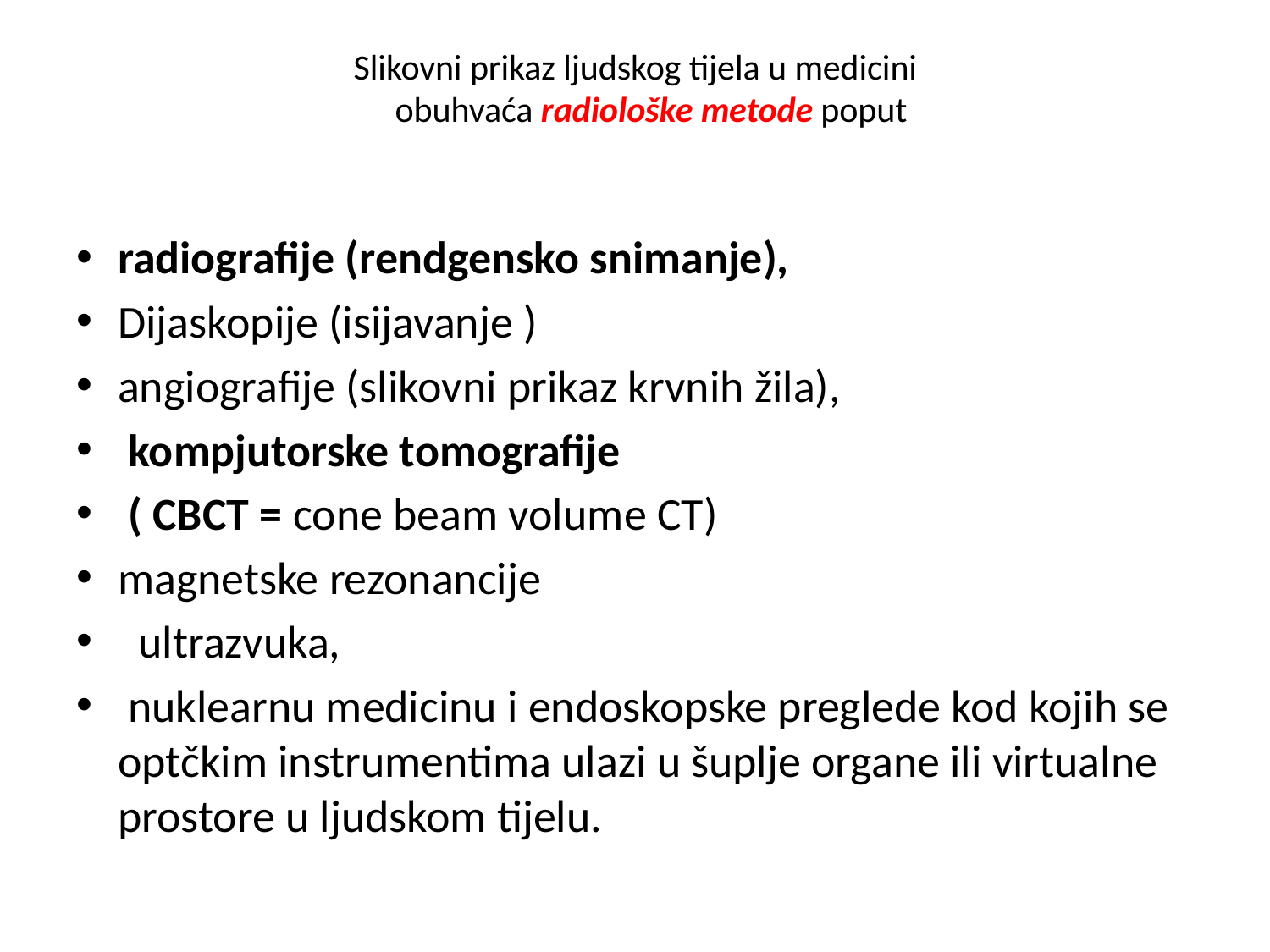

# Slikovni prikaz ljudskog tijela u medicini obuhvaća radiološke metode poput
radiografije (rendgensko snimanje),
Dijaskopije (isijavanje )
angiografije (slikovni prikaz krvnih žila),
 kompjutorske tomografije
 ( CBCT = cone beam volume CT)
magnetske rezonancije
  ultrazvuka,
 nuklearnu medicinu i endoskopske preglede kod kojih se optčkim instrumentima ulazi u šuplje organe ili virtualne prostore u ljudskom tijelu.